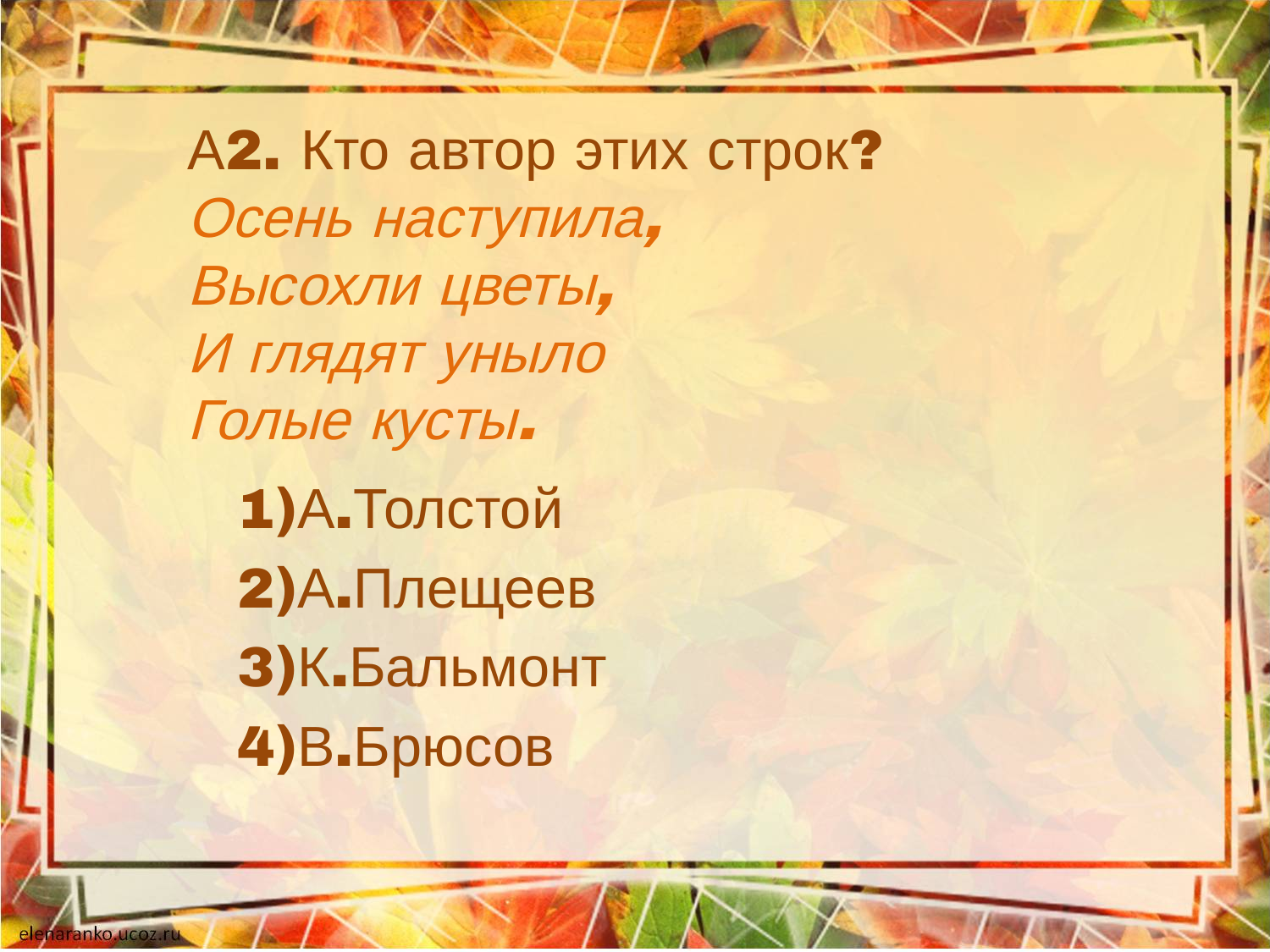

# А2. Кто автор этих строк? Осень наступила, Высохли цветы, И глядят уныло Голые кусты.
А.Толстой
А.Плещеев
К.Бальмонт
В.Брюсов